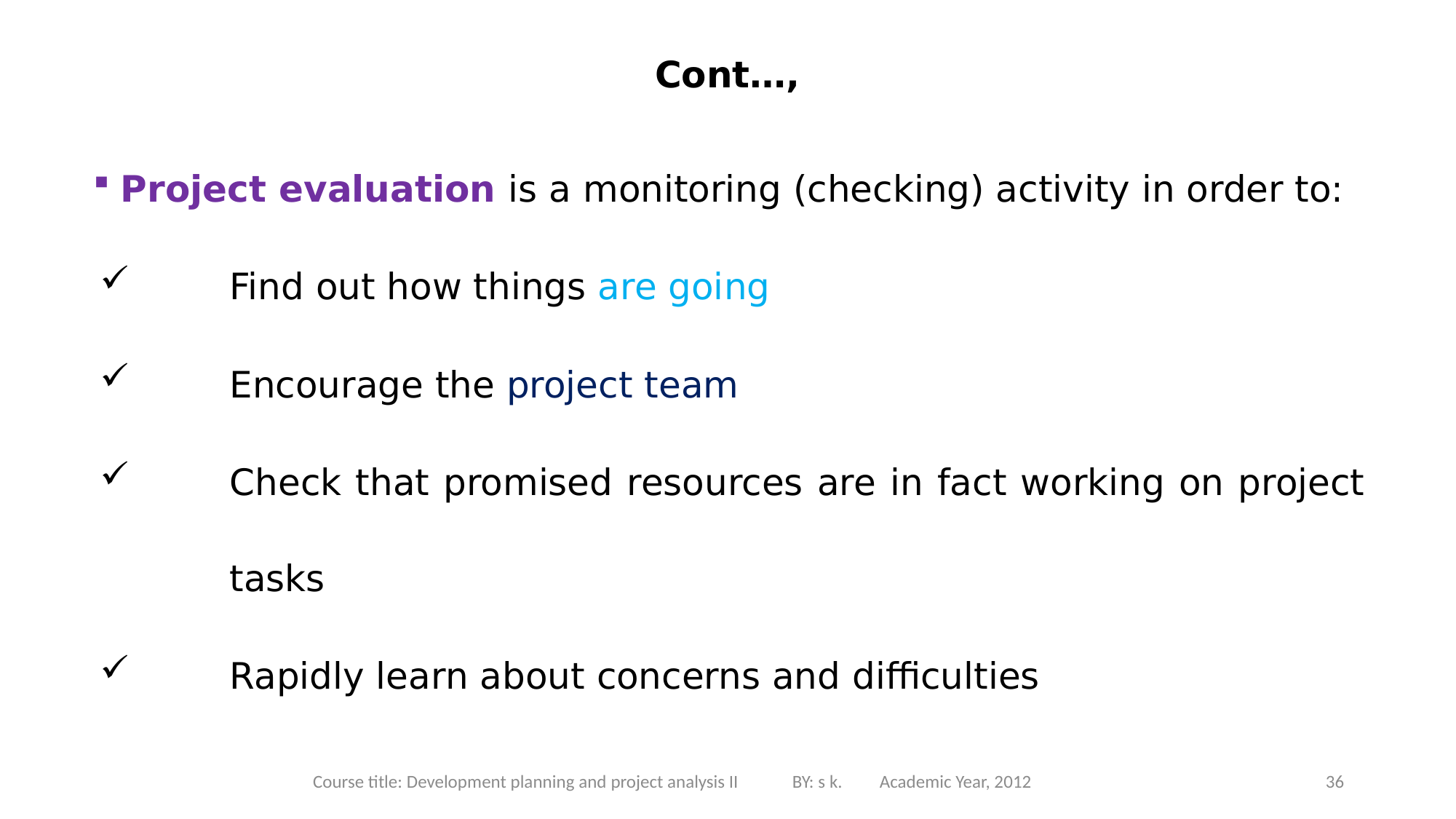

# Cont…,
Project evaluation is a monitoring (checking) activity in order to:
Find out how things are going
Encourage the project team
Check that promised resources are in fact working on project tasks
Rapidly learn about concerns and difficulties

Course title: Development planning and project analysis II             BY: s k.         Academic Year, 2012
36